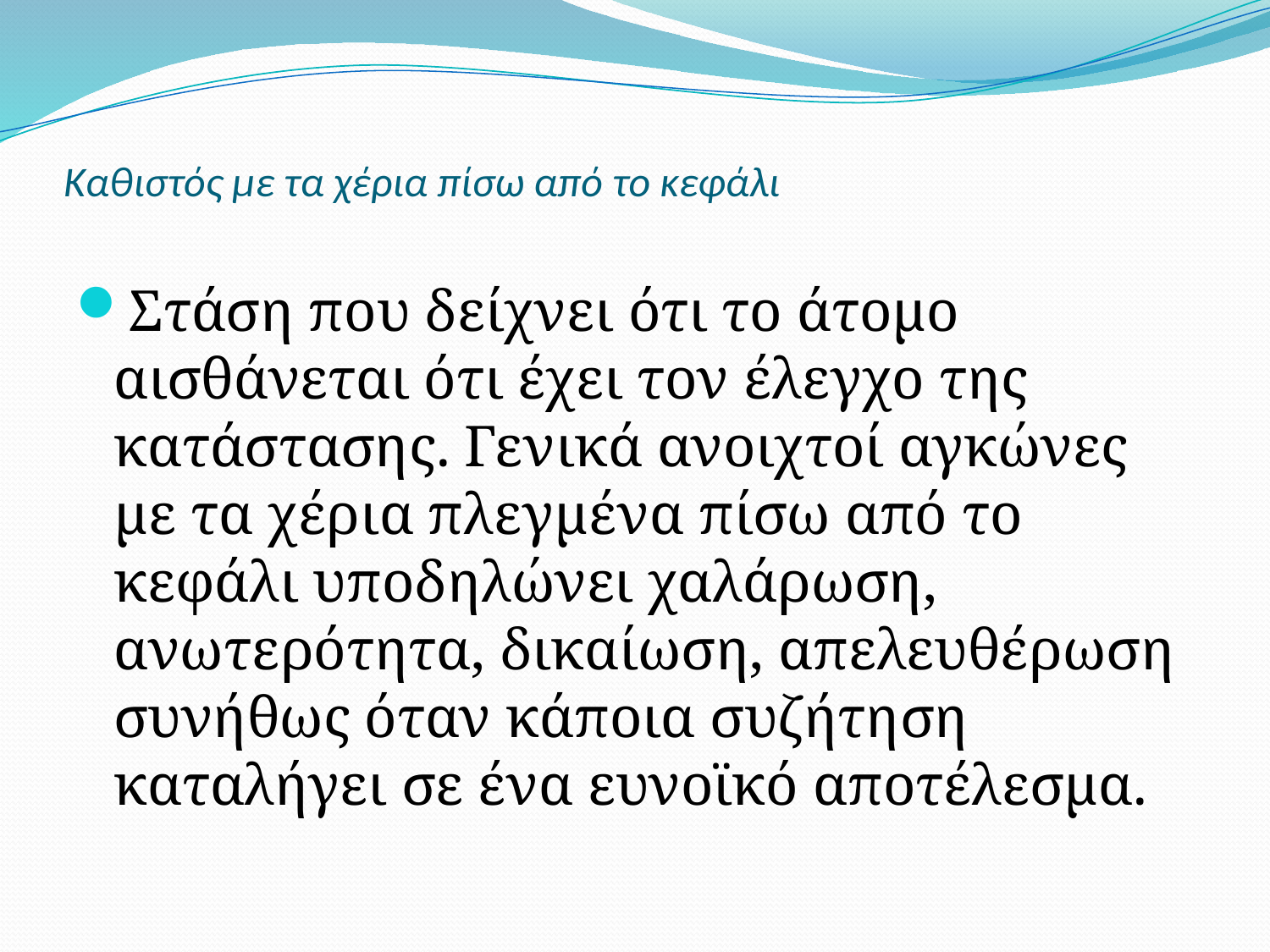

# Καθιστός με τα χέρια πίσω από το κεφάλι
Στάση που δείχνει ότι το άτομο αισθάνεται ότι έχει τον έλεγχο της κατάστασης. Γενικά ανοιχτοί αγκώνες µε τα χέρια πλεγµένα πίσω από το κεφάλι υποδηλώνει χαλάρωση, ανωτερότητα, δικαίωση, απελευθέρωση συνήθως όταν κάποια συζήτηση καταλήγει σε ένα ευνοϊκό αποτέλεσµα.